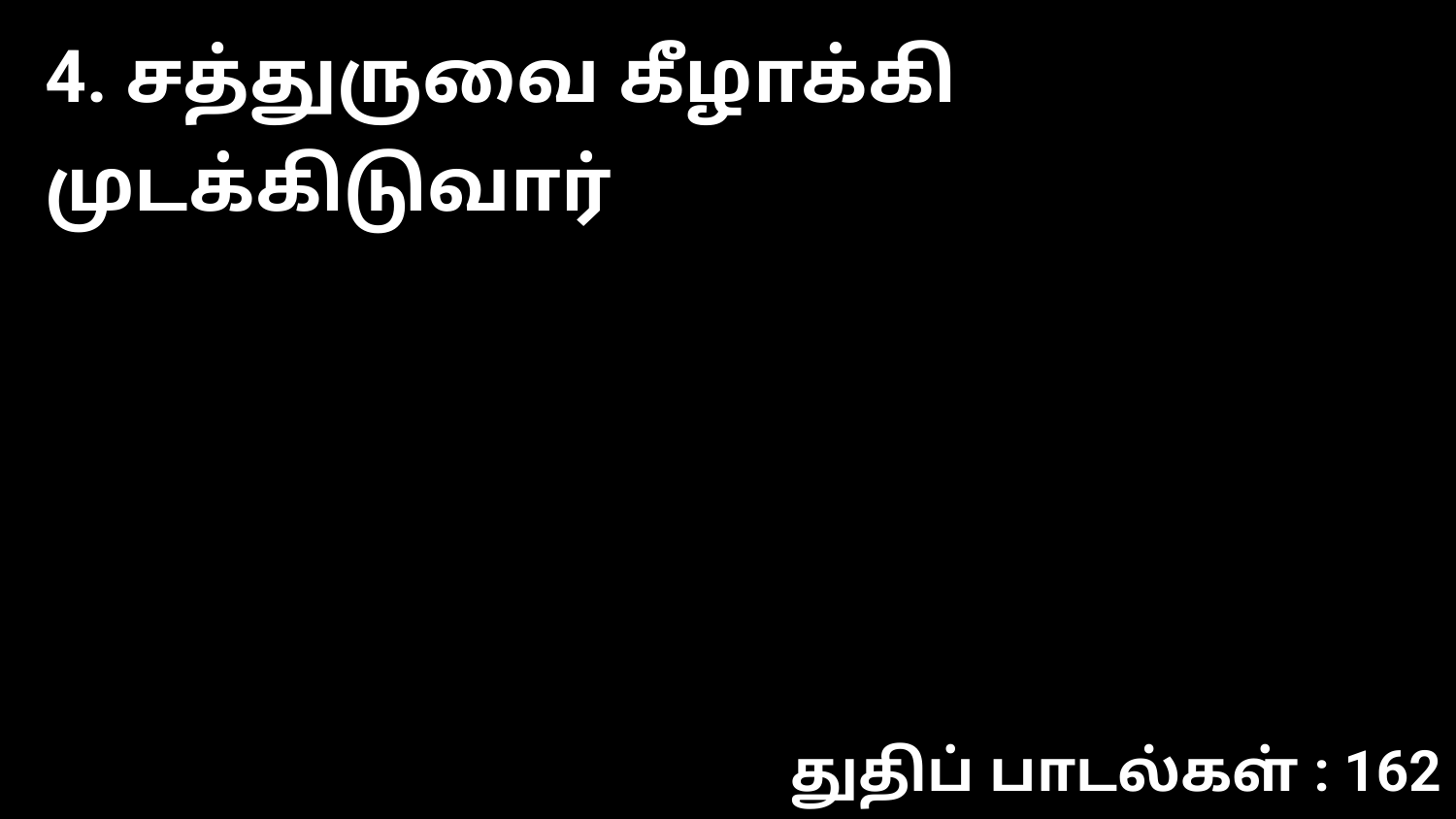

4. சத்துருவை கீழாக்கி முடக்கிடுவார்
துதிப் பாடல்கள் : 162